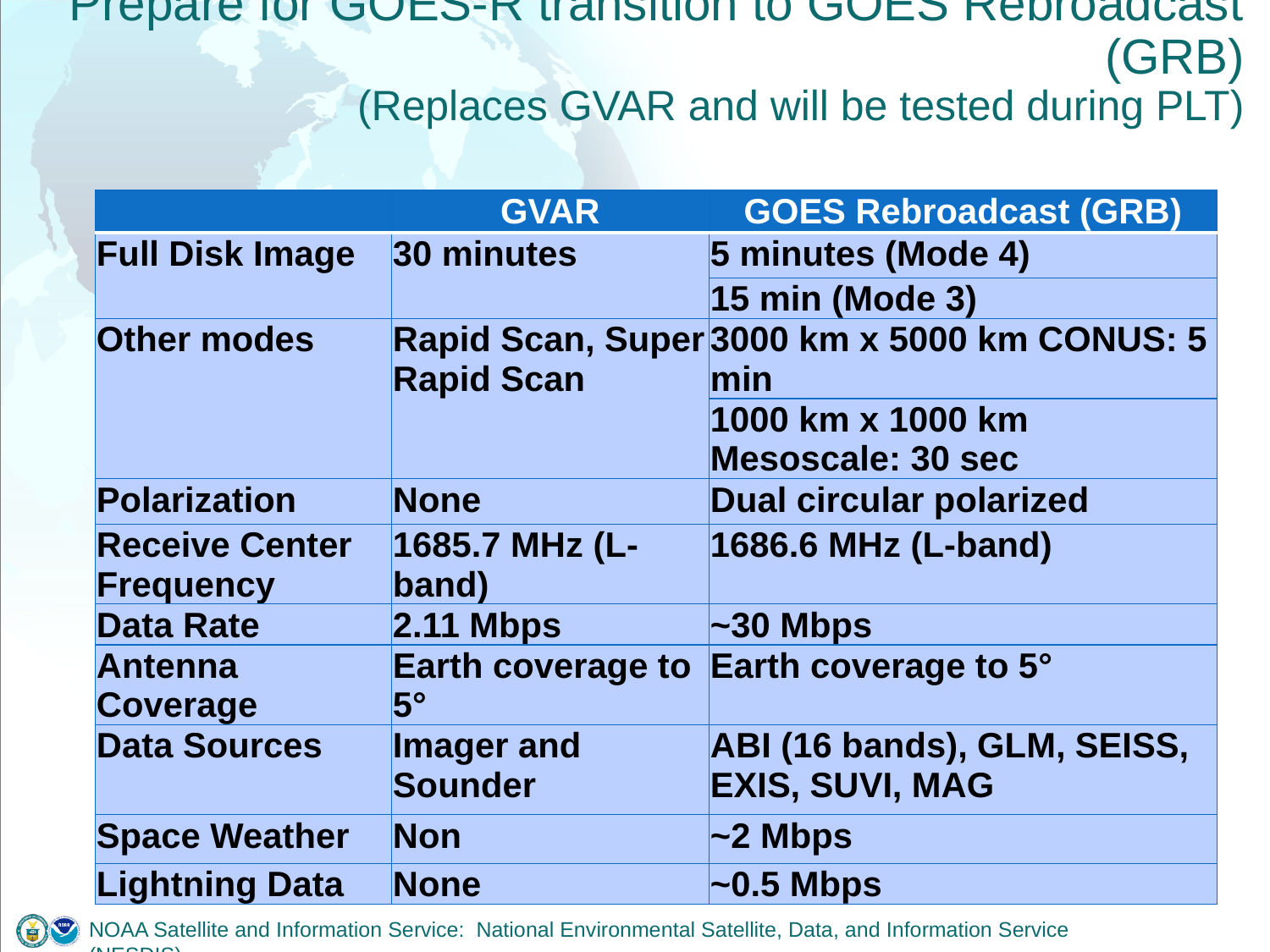

# Prepare for GOES-R transition to GOES Rebroadcast (GRB) (Replaces GVAR and will be tested during PLT)
|  | GVAR | GOES Rebroadcast (GRB) |
| --- | --- | --- |
| Full Disk Image | 30 minutes | 5 minutes (Mode 4) |
|  |  | 15 min (Mode 3) |
| Other modes | Rapid Scan, Super Rapid Scan | 3000 km x 5000 km CONUS: 5 min |
|  |  | 1000 km x 1000 km Mesoscale: 30 sec |
| Polarization | None | Dual circular polarized |
| Receive Center Frequency | 1685.7 MHz (L-band) | 1686.6 MHz (L-band) |
| Data Rate | 2.11 Mbps | ~30 Mbps |
| Antenna Coverage | Earth coverage to 5° | Earth coverage to 5° |
| Data Sources | Imager and Sounder | ABI (16 bands), GLM, SEISS, EXIS, SUVI, MAG |
| Space Weather | Non | ~2 Mbps |
| Lightning Data | None | ~0.5 Mbps |
NOAA Satellite and Information Service:  National Environmental Satellite, Data, and Information Service (NESDIS)